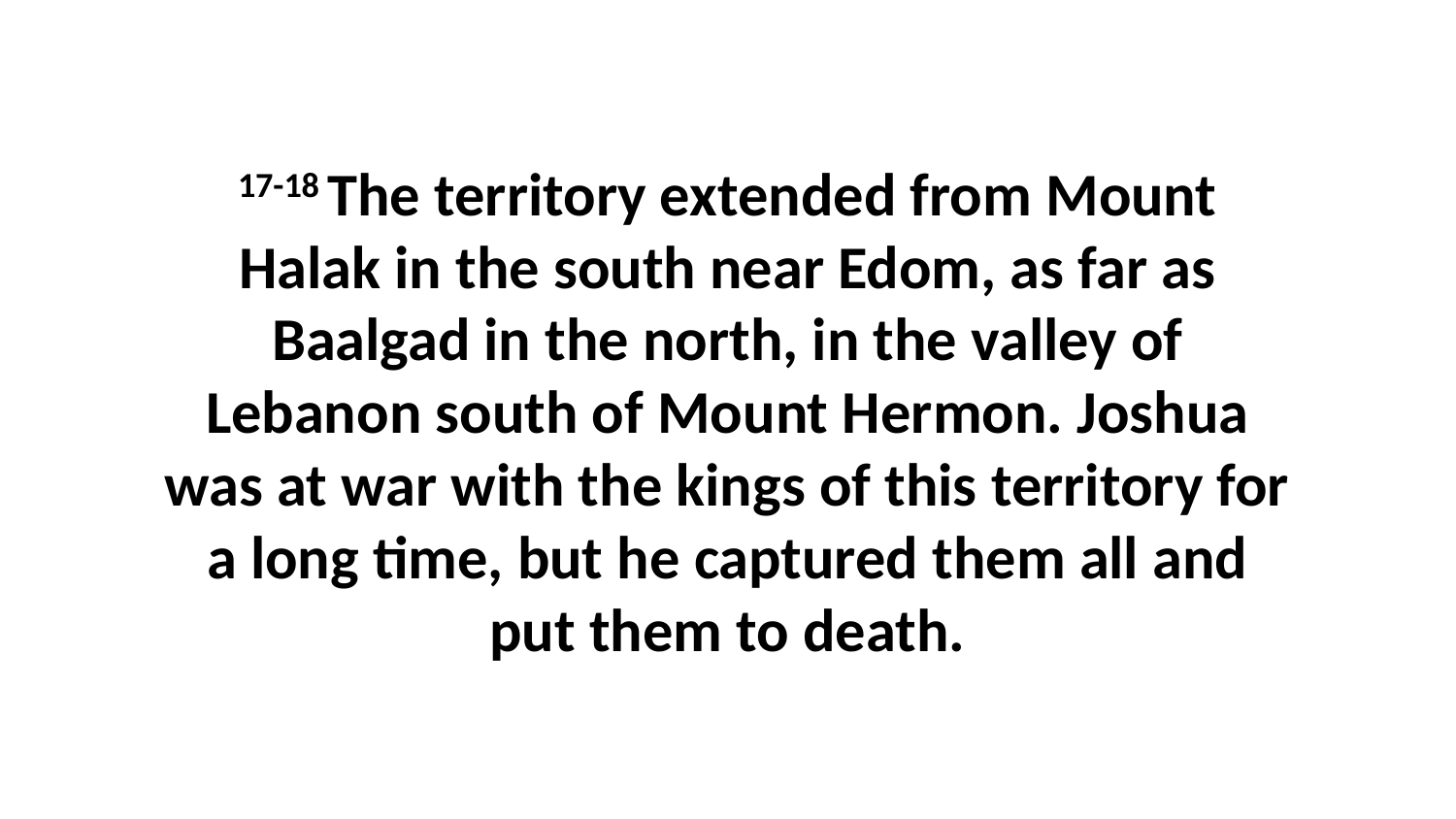

17-18 The territory extended from Mount Halak in the south near Edom, as far as Baalgad in the north, in the valley of Lebanon south of Mount Hermon. Joshua was at war with the kings of this territory for a long time, but he captured them all and put them to death.